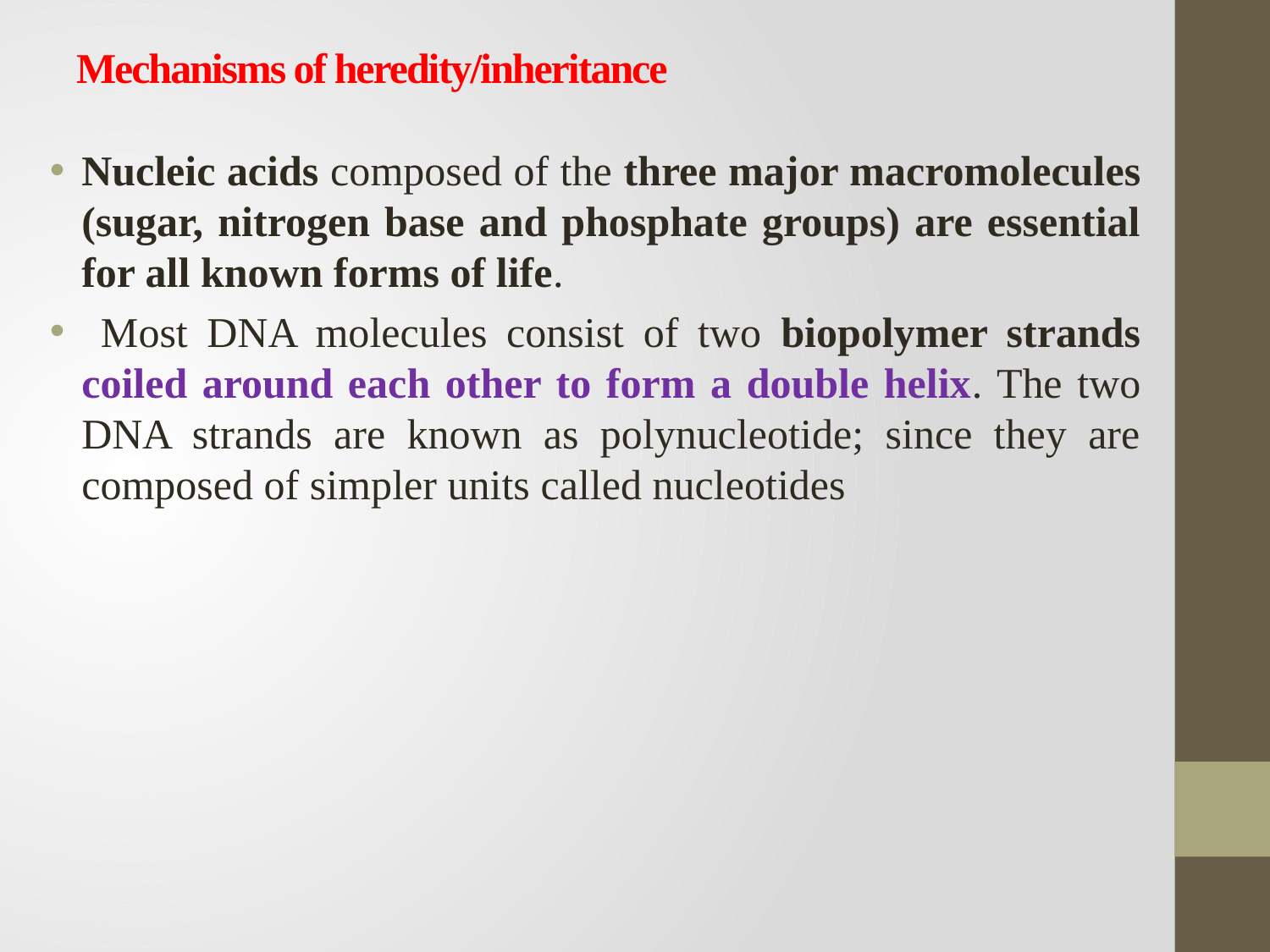

# Mechanisms of heredity/inheritance
Nucleic acids composed of the three major macromolecules (sugar, nitrogen base and phosphate groups) are essential for all known forms of life.
 Most DNA molecules consist of two biopolymer strands coiled around each other to form a double helix. The two DNA strands are known as polynucleotide; since they are composed of simpler units called nucleotides